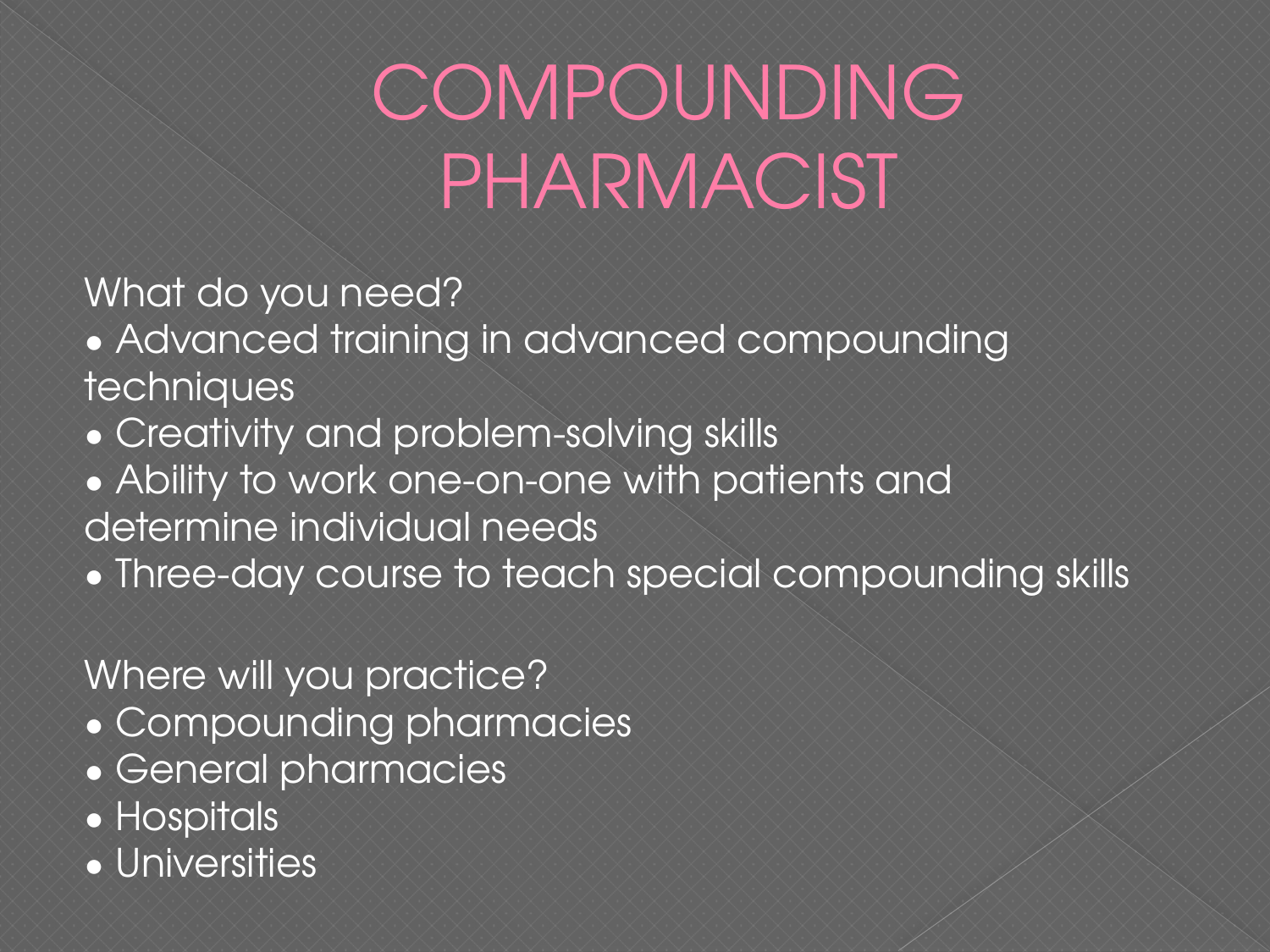

# COMPOUNDING PHARMACIST
What do you need? 
• Advanced training in advanced compounding 	techniques
• Creativity and problem-solving skills 
• Ability to work one-on-one with patients and 	determine individual needs 
• Three-day course to teach special compounding skills
Where will you practice?
• Compounding pharmacies
• General pharmacies
• Hospitals
• Universities